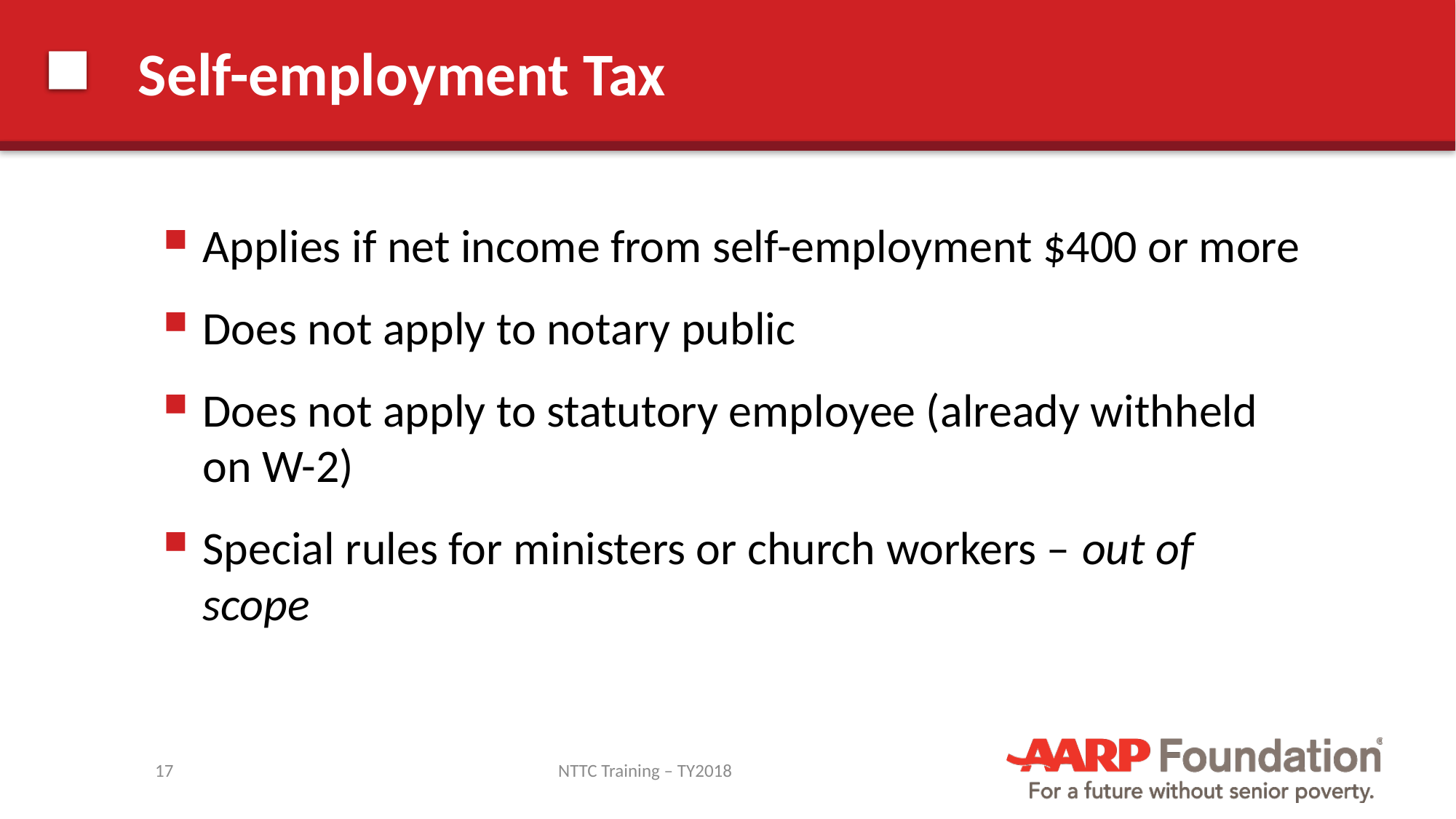

# Self-employment Tax
Applies if net income from self-employment $400 or more
Does not apply to notary public
Does not apply to statutory employee (already withheld on W-2)
Special rules for ministers or church workers – out of scope
17
NTTC Training – TY2018